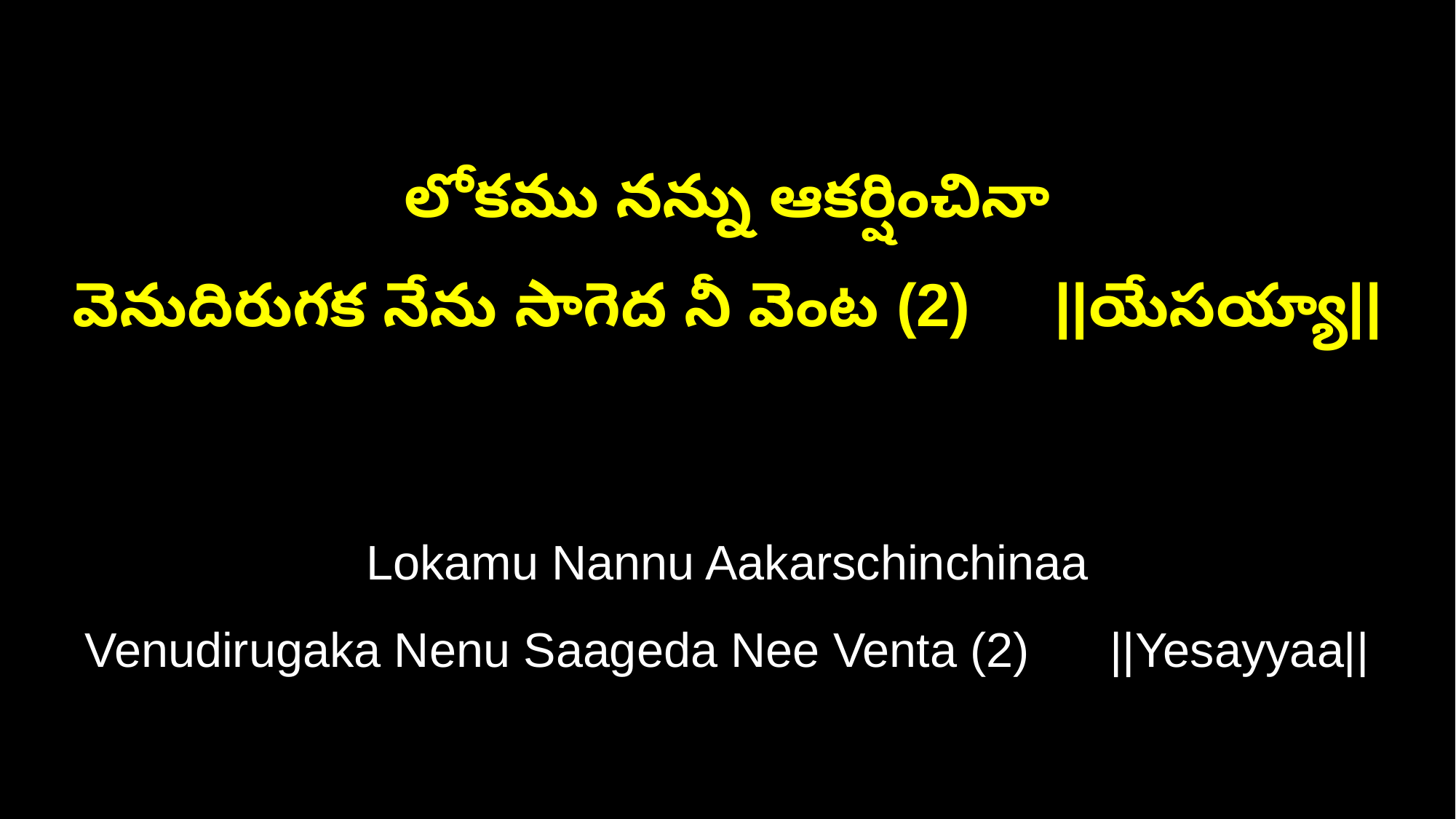

లోకము నన్ను ఆకర్షించినా
వెనుదిరుగక నేను సాగెద నీ వెంట (2)     ||యేసయ్యా||
Lokamu Nannu Aakarschinchinaa
Venudirugaka Nenu Saageda Nee Venta (2)      ||Yesayyaa||